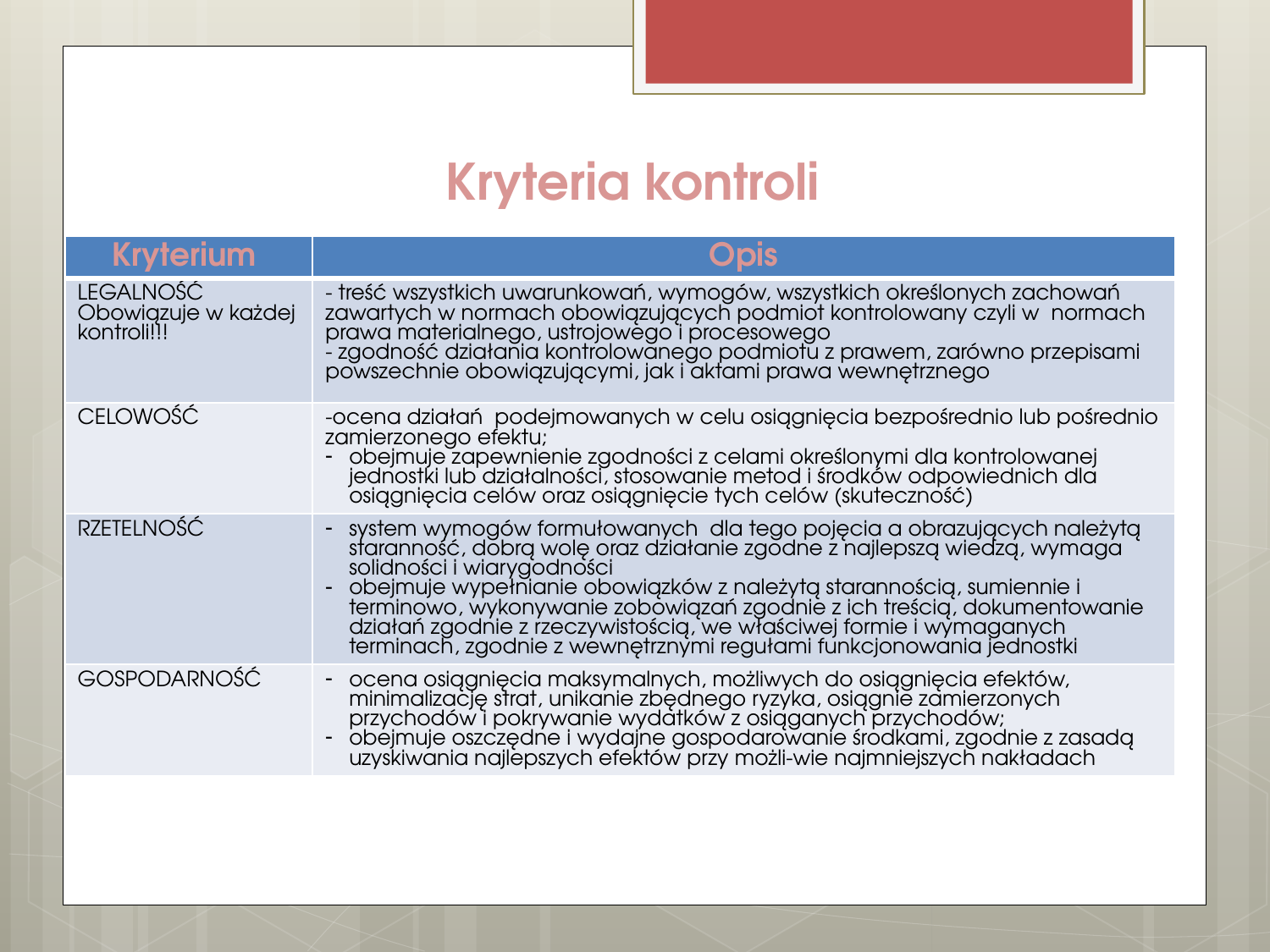

# Kryteria kontroli
| Kryterium | Opis |
| --- | --- |
| LEGALNOŚĆ Obowiązuje w każdej kontroli!!! | - treść wszystkich uwarunkowań, wymogów, wszystkich określonych zachowań zawartych w normach obowiązujących podmiot kontrolowany czyli w normach prawa materialnego, ustrojowego i procesowego - zgodność działania kontrolowanego podmiotu z prawem, zarówno przepisami powszechnie obowiązującymi, jak i aktami prawa wewnętrznego |
| CELOWOŚĆ | -ocena działań podejmowanych w celu osiągnięcia bezpośrednio lub pośrednio zamierzonego efektu; obejmuje zapewnienie zgodności z celami określonymi dla kontrolowanej jednostki lub działalności, stosowanie metod i środków odpowiednich dla osiągnięcia celów oraz osiągnięcie tych celów (skuteczność) |
| RZETELNOŚĆ | system wymogów formułowanych dla tego pojęcia a obrazujących należytą staranność, dobrą wolę oraz działanie zgodne z najlepszą wiedzą, wymaga solidności i wiarygodności obejmuje wypełnianie obowiązków z należytą starannością, sumiennie i terminowo, wykonywanie zobowiązań zgodnie z ich treścią, dokumentowanie działań zgodnie z rzeczywistością, we właściwej formie i wymaganych terminach, zgodnie z wewnętrznymi regułami funkcjonowania jednostki |
| GOSPODARNOŚĆ | ocena osiągnięcia maksymalnych, możliwych do osiągnięcia efektów, minimalizację strat, unikanie zbędnego ryzyka, osiągnie zamierzonych przychodów i pokrywanie wydatków z osiąganych przychodów; obejmuje oszczędne i wydajne gospodarowanie środkami, zgodnie z zasadą uzyskiwania najlepszych efektów przy możli-wie najmniejszych nakładach |